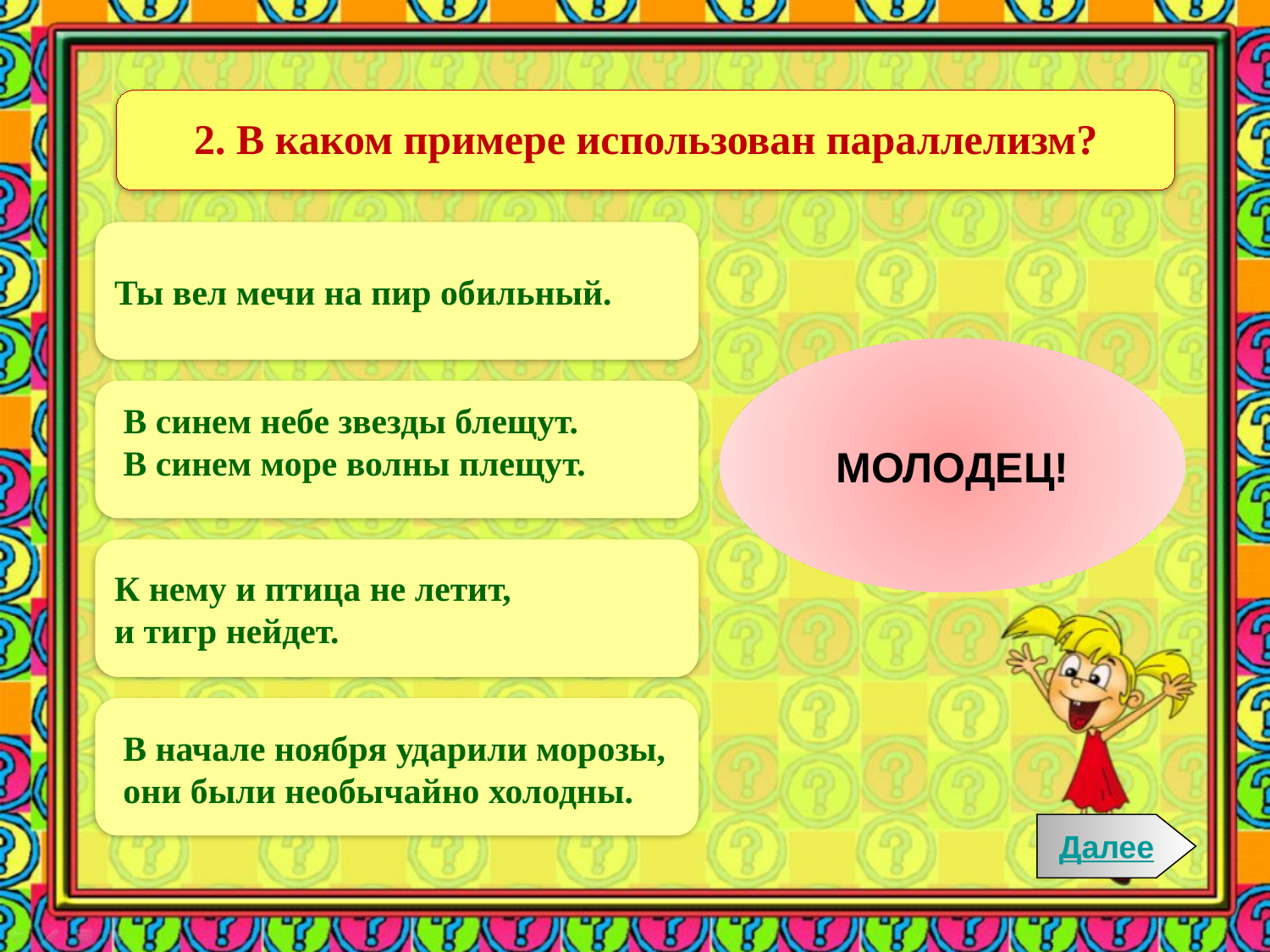

2. В каком примере использован параллелизм?
Ты вел мечи на пир обильный.
ПОДУМАЙ!
МОЛОДЕЦ!

 В синем небе звезды блещут.
 В синем море волны плещут.

К нему и птица не летит,
и тигр нейдет.

В начале ноября ударили морозы,
они были необычайно холодны.
Далее